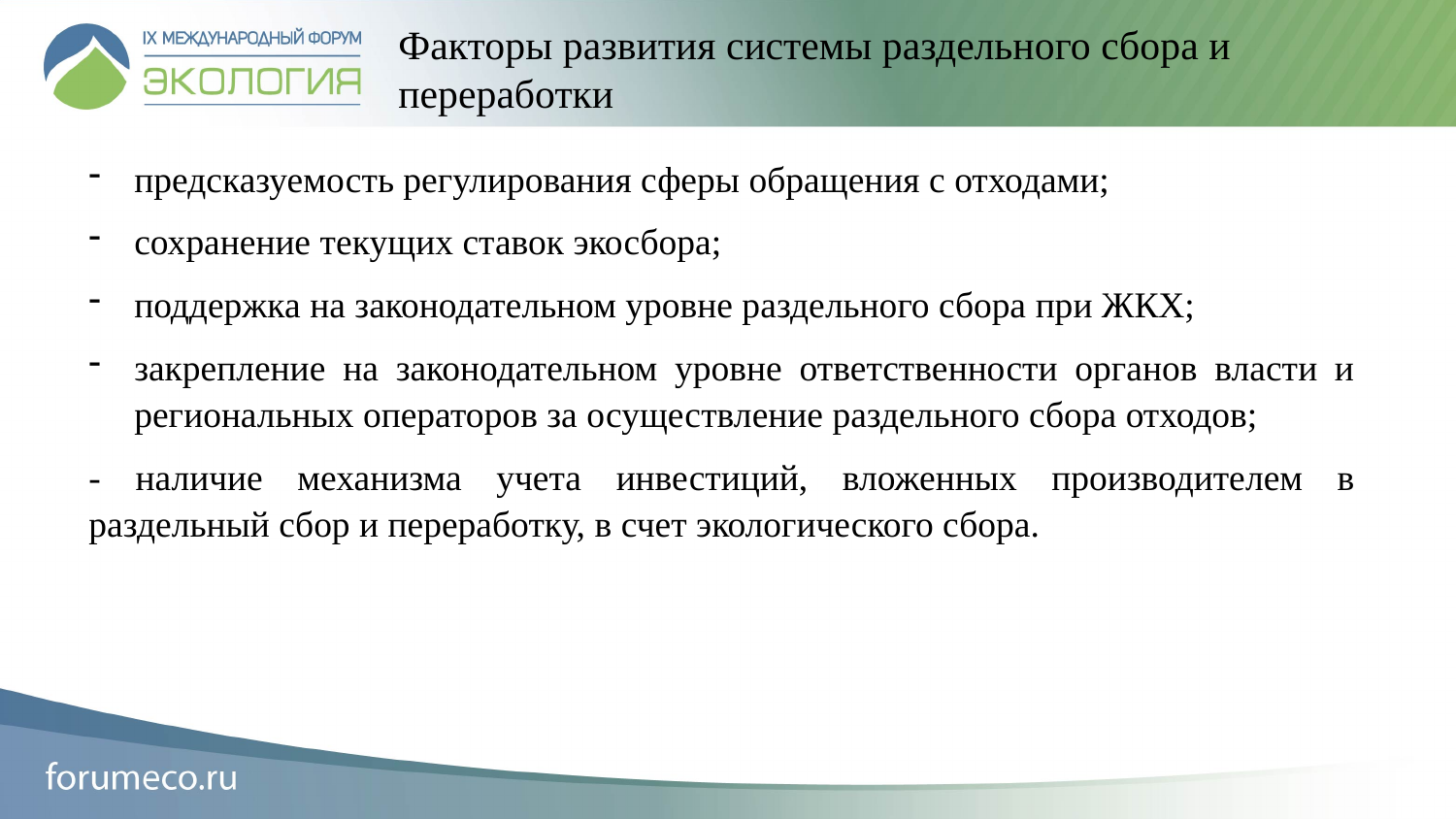

Факторы развития системы раздельного сбора и переработки
предсказуемость регулирования сферы обращения с отходами;
сохранение текущих ставок экосбора;
поддержка на законодательном уровне раздельного сбора при ЖКХ;
закрепление на законодательном уровне ответственности органов власти и региональных операторов за осуществление раздельного сбора отходов;
- наличие механизма учета инвестиций, вложенных производителем в раздельный сбор и переработку, в счет экологического сбора.